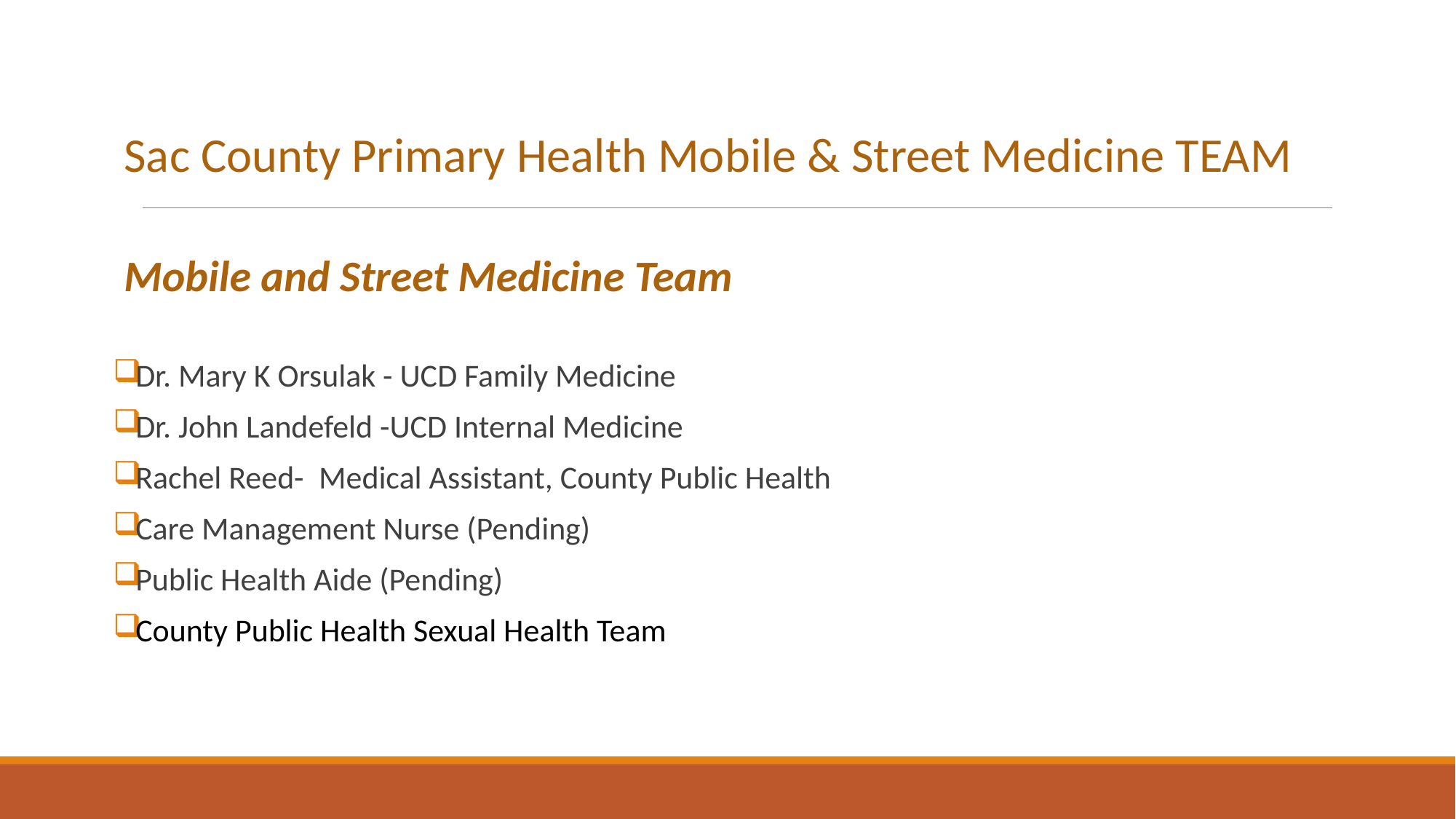

#

Sac County Primary Health Mobile & Street Medicine TEAM

Mobile and Street Medicine Team

Dr. Mary K Orsulak - UCD Family Medicine
Dr. John Landefeld -UCD Internal Medicine
Rachel Reed-  Medical Assistant, County Public Health
Care Management Nurse (Pending)
Public Health Aide (Pending)
County Public Health Sexual Health Team